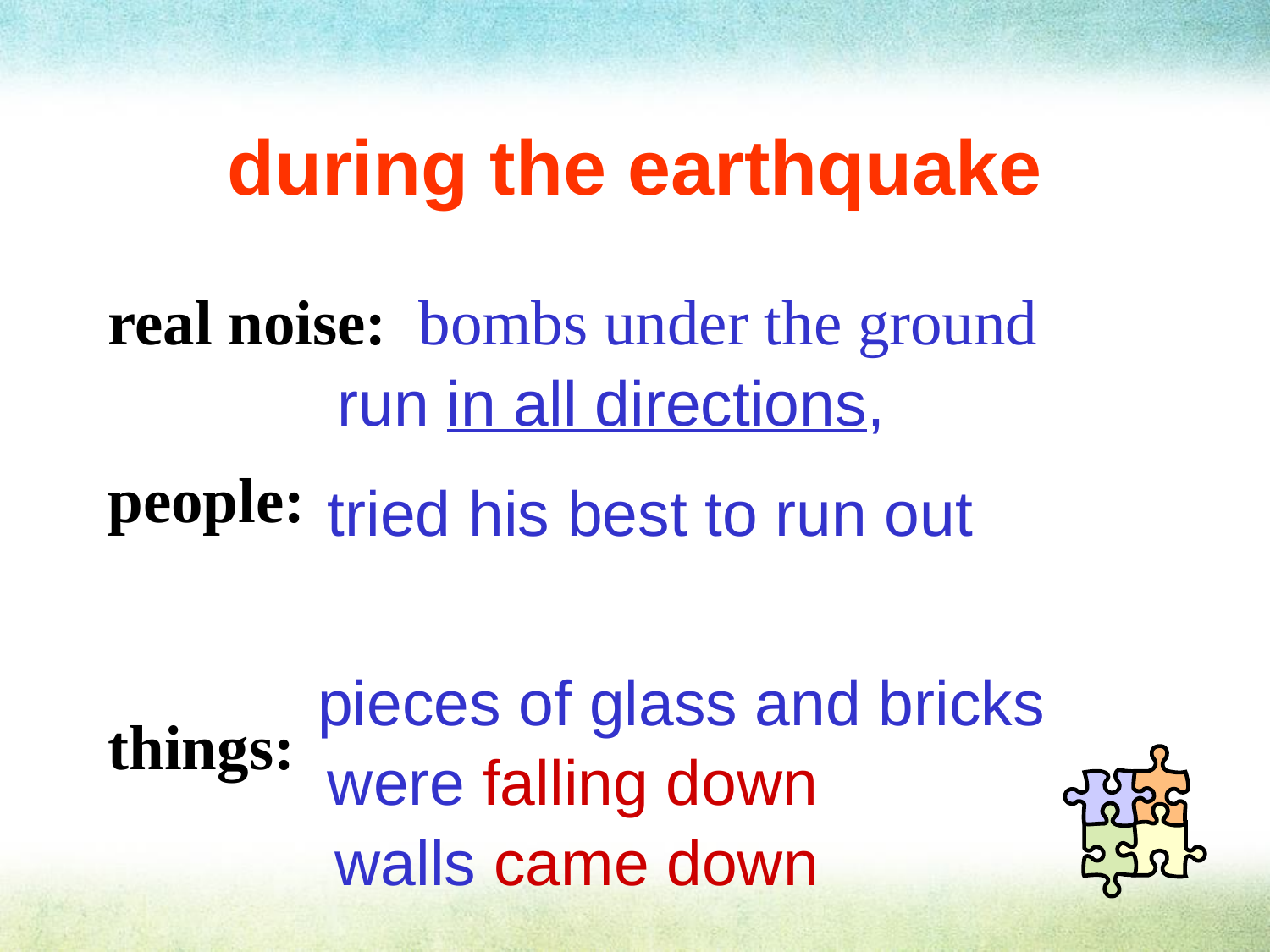

# during the earthquake
real noise:  bombs under the ground

people:

things:
run in all directions,
tried his best to run out
pieces of glass and bricks
were falling down

 walls came down